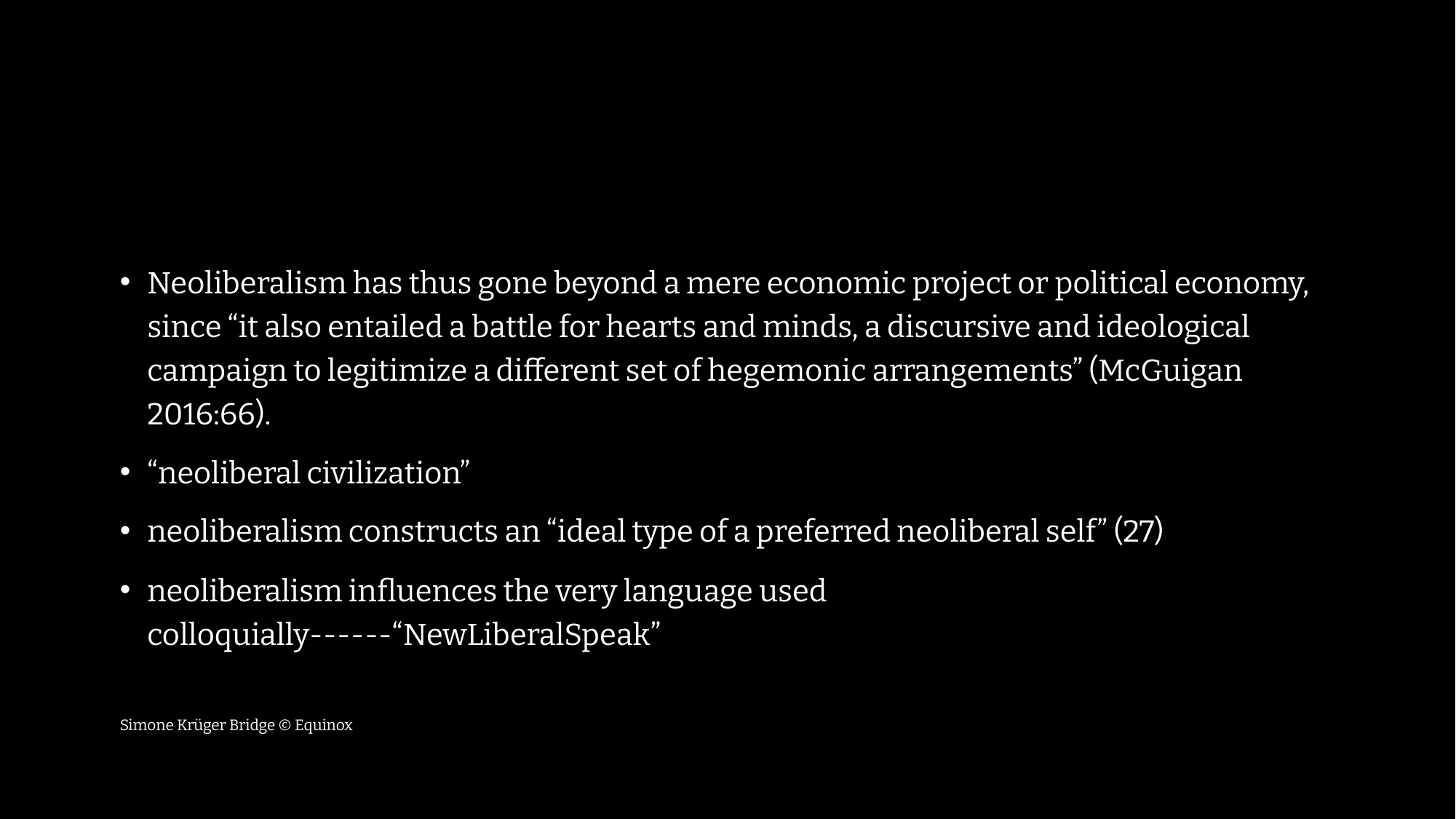

#
Neoliberalism has thus gone beyond a mere economic project or political economy, since “it also entailed a battle for hearts and minds, a discursive and ideological campaign to legitimize a different set of hegemonic arrangements” (McGuigan 2016:66).
“neoliberal civilization”
neoliberalism constructs an “ideal type of a preferred neoliberal self” (27)
neoliberalism influences the very language used colloquially------“NewLiberalSpeak”

Simone Krüger Bridge © Equinox